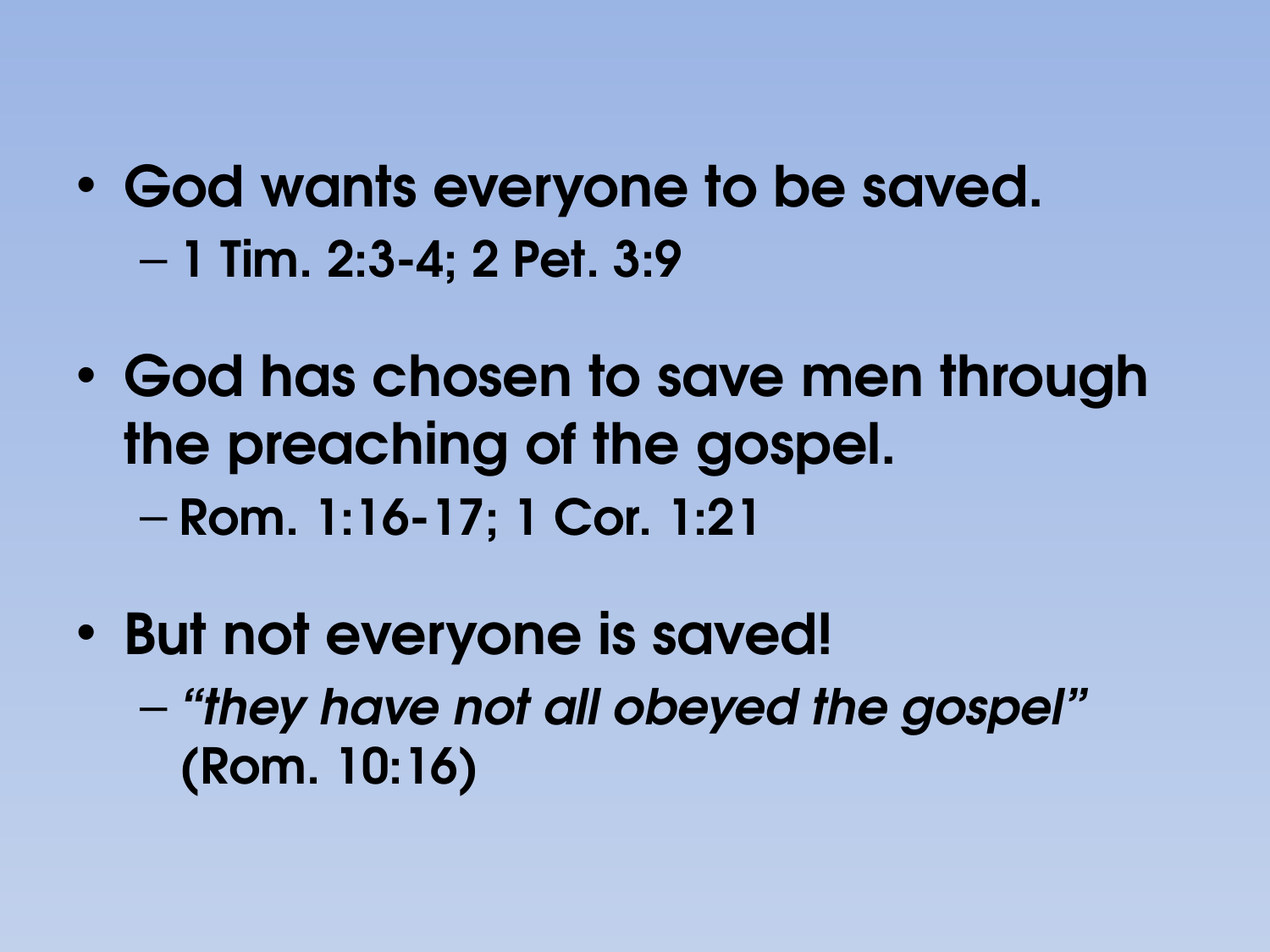

God wants everyone to be saved.
1 Tim. 2:3-4; 2 Pet. 3:9

God has chosen to save men through the preaching of the gospel.
Rom. 1:16-17; 1 Cor. 1:21

But not everyone is saved!
“they have not all obeyed the gospel” (Rom. 10:16)